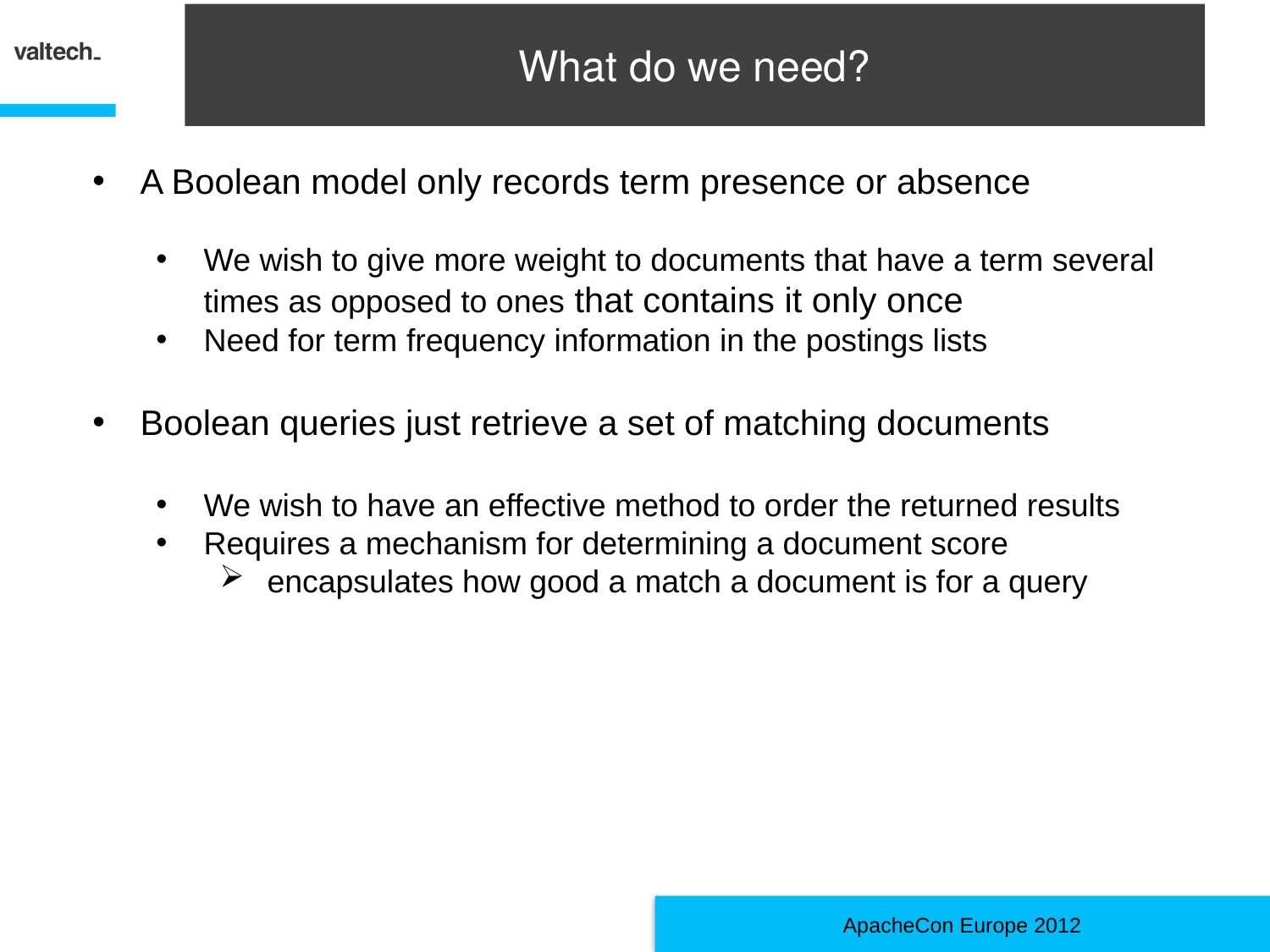

# What do we need?
A Boolean model only records term presence or absence

We wish to give more weight to documents that have a term several times as opposed to ones that contains it only once
Need for term frequency information in the postings lists

Boolean queries just retrieve a set of matching documents

We wish to have an effective method to order the returned results
Requires a mechanism for determining a document score
encapsulates how good a match a document is for a query

ApacheCon Europe 2012